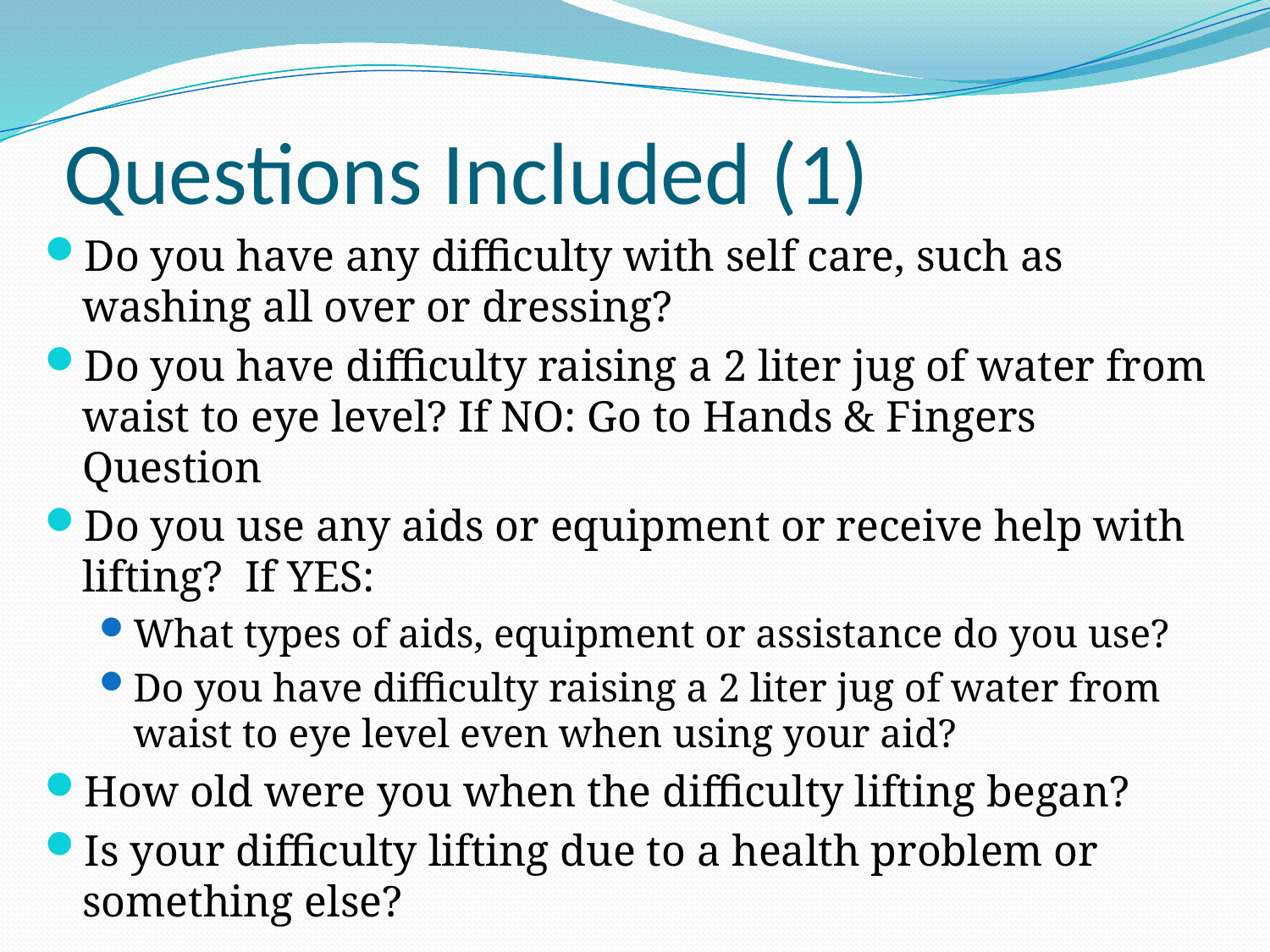

# Questions Included (1)
Do you have any difficulty with self care, such as washing all over or dressing?
Do you have difficulty raising a 2 liter jug of water from waist to eye level? If NO: Go to Hands & Fingers Question
Do you use any aids or equipment or receive help with lifting?  If YES:
What types of aids, equipment or assistance do you use?
Do you have difficulty raising a 2 liter jug of water from waist to eye level even when using your aid?
How old were you when the difficulty lifting began?
Is your difficulty lifting due to a health problem or something else?